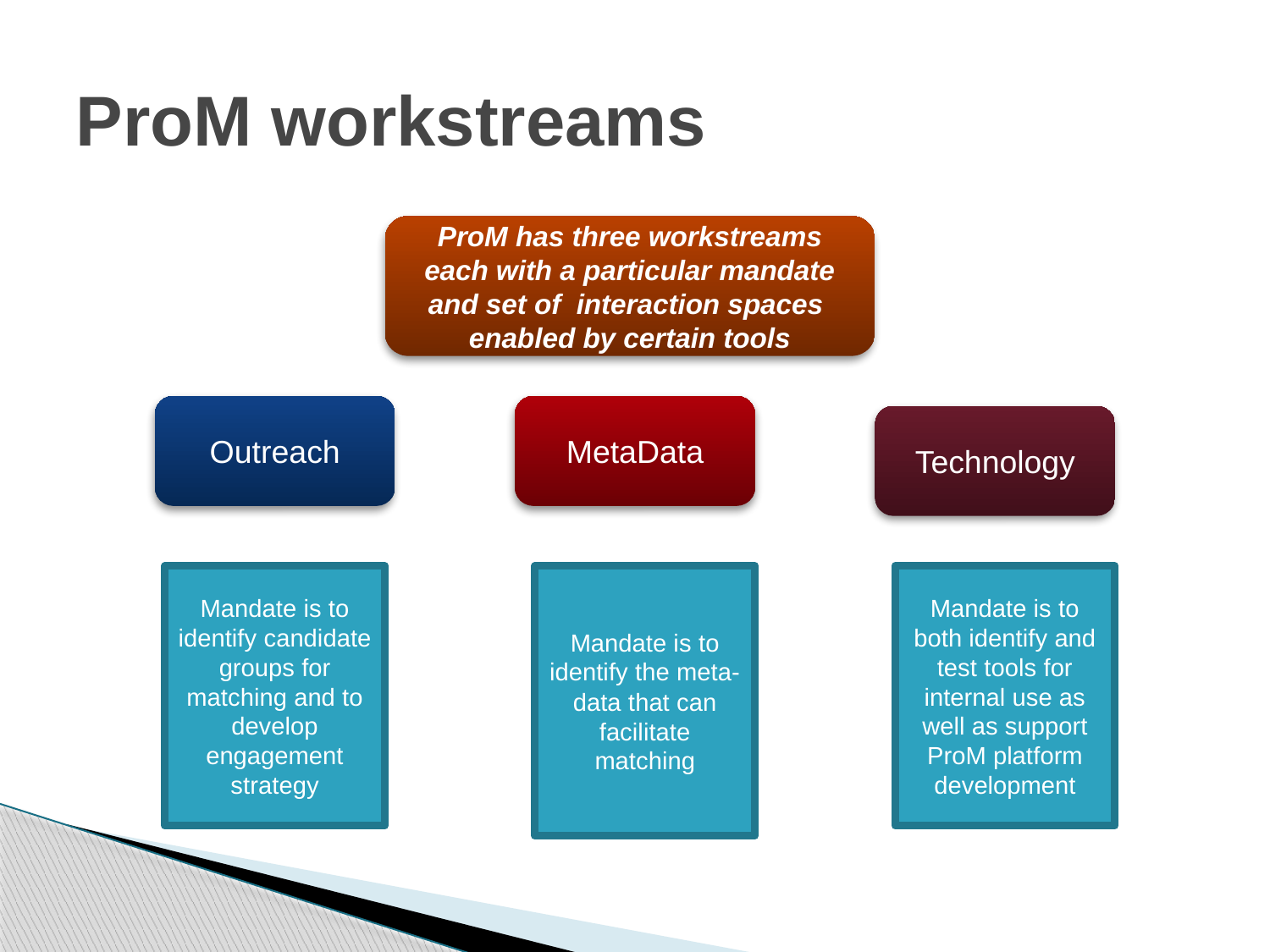

# ProM workstreams
ProM has three workstreams each with a particular mandate and set of  interaction spaces  enabled by certain tools
Outreach
MetaData
Technology
Mandate is to identify candidate groups for matching and to develop engagement strategy
Mandate is to identify the meta-data that can facilitate matching
Mandate is to both identify and test tools for internal use as well as support ProM platform development